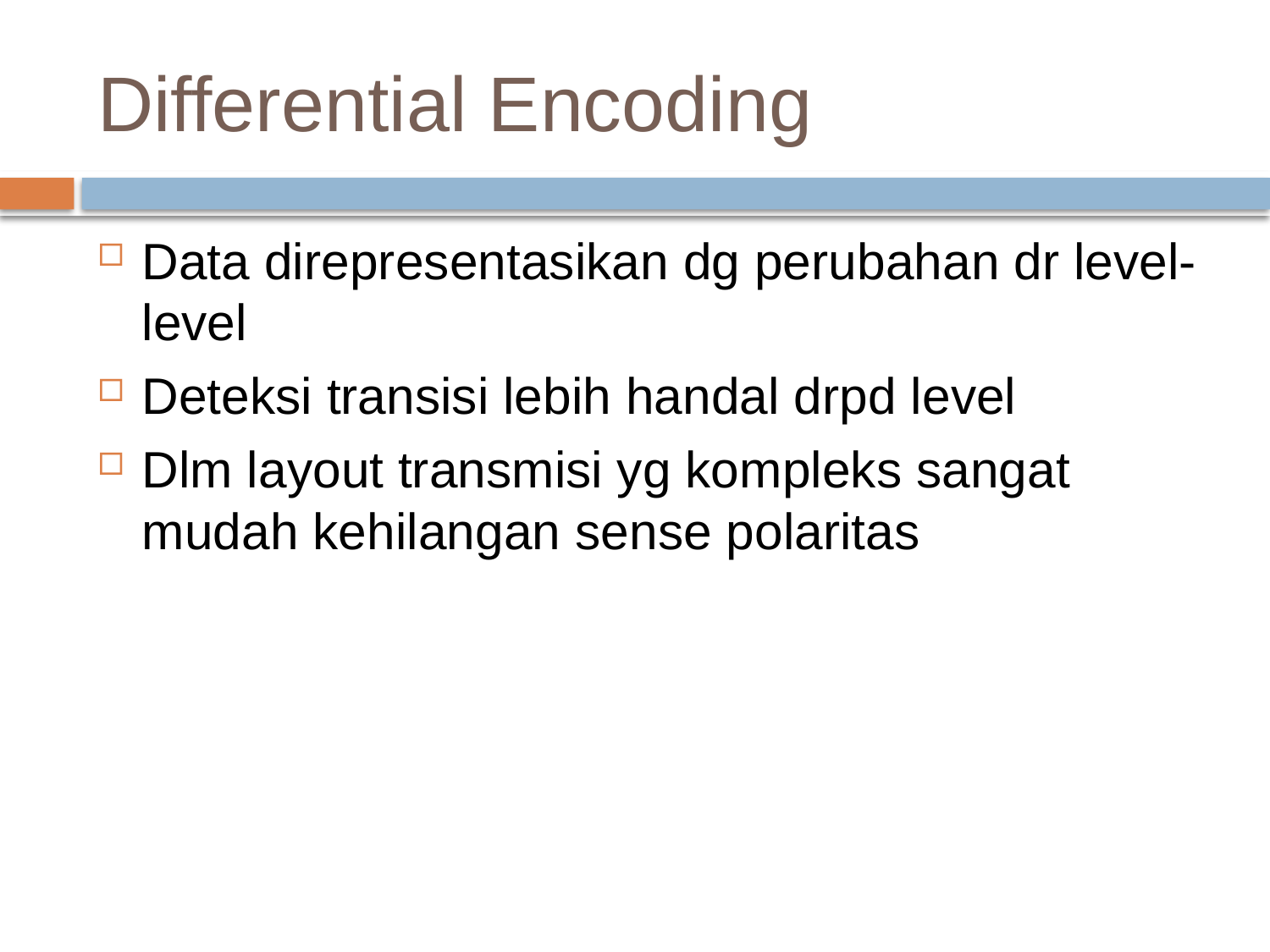

# Differential Encoding
Data direpresentasikan dg perubahan dr level-level
Deteksi transisi lebih handal drpd level
Dlm layout transmisi yg kompleks sangat mudah kehilangan sense polaritas